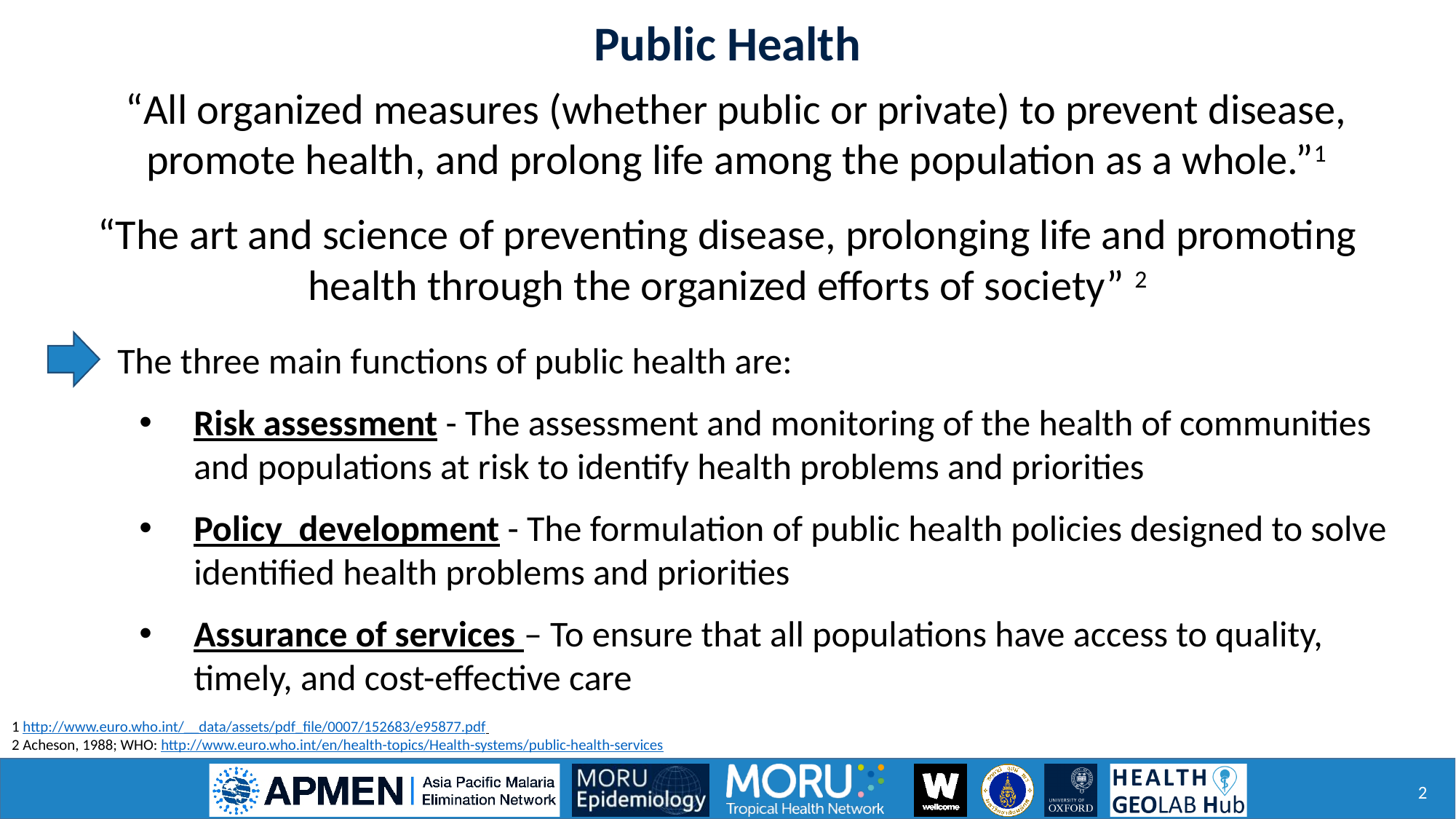

Public Health
“All organized measures (whether public or private) to prevent disease, promote health, and prolong life among the population as a whole.”1
“The art and science of preventing disease, prolonging life and promoting health through the organized efforts of society” 2

    The three main functions of public health are:
Risk assessment - The assessment and monitoring of the health of communities and populations at risk to identify health problems and priorities
Policy  development - The formulation of public health policies designed to solve identified health problems and priorities
Assurance of services – To ensure that all populations have access to quality, timely, and cost-effective care
1 http://www.euro.who.int/__data/assets/pdf_file/0007/152683/e95877.pdf
2 Acheson, 1988; WHO: http://www.euro.who.int/en/health-topics/Health-systems/public-health-services
2